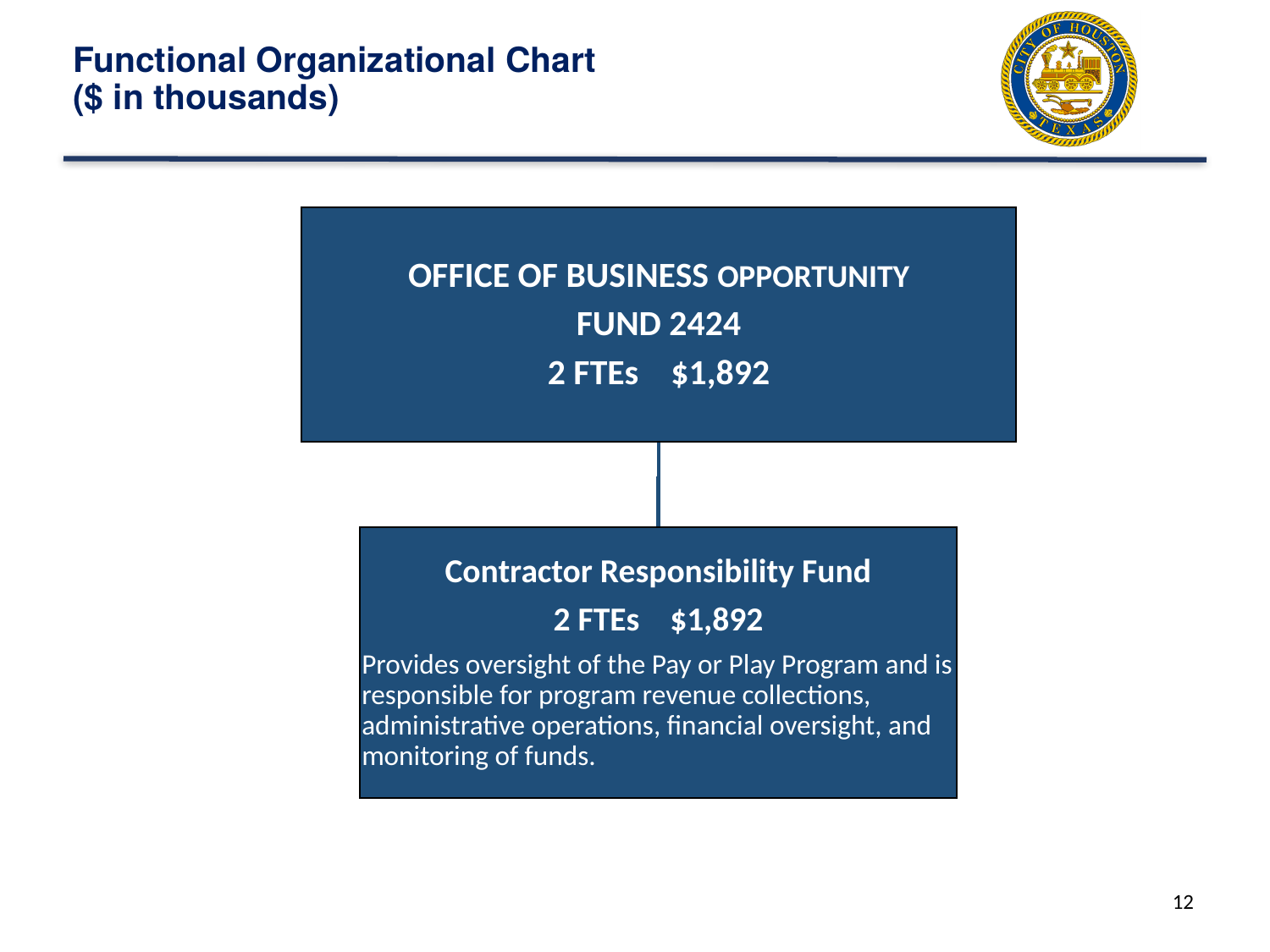

# Functional Organizational Chart ($ in thousands)
OFFICE OF BUSINESS OPPORTUNITY
FUND 2424
2 FTEs    $1,892
Contractor Responsibility Fund
2 FTEs    $1,892
Provides oversight of the Pay or Play Program and is responsible for program revenue collections, administrative operations, financial oversight, and monitoring of funds.
12